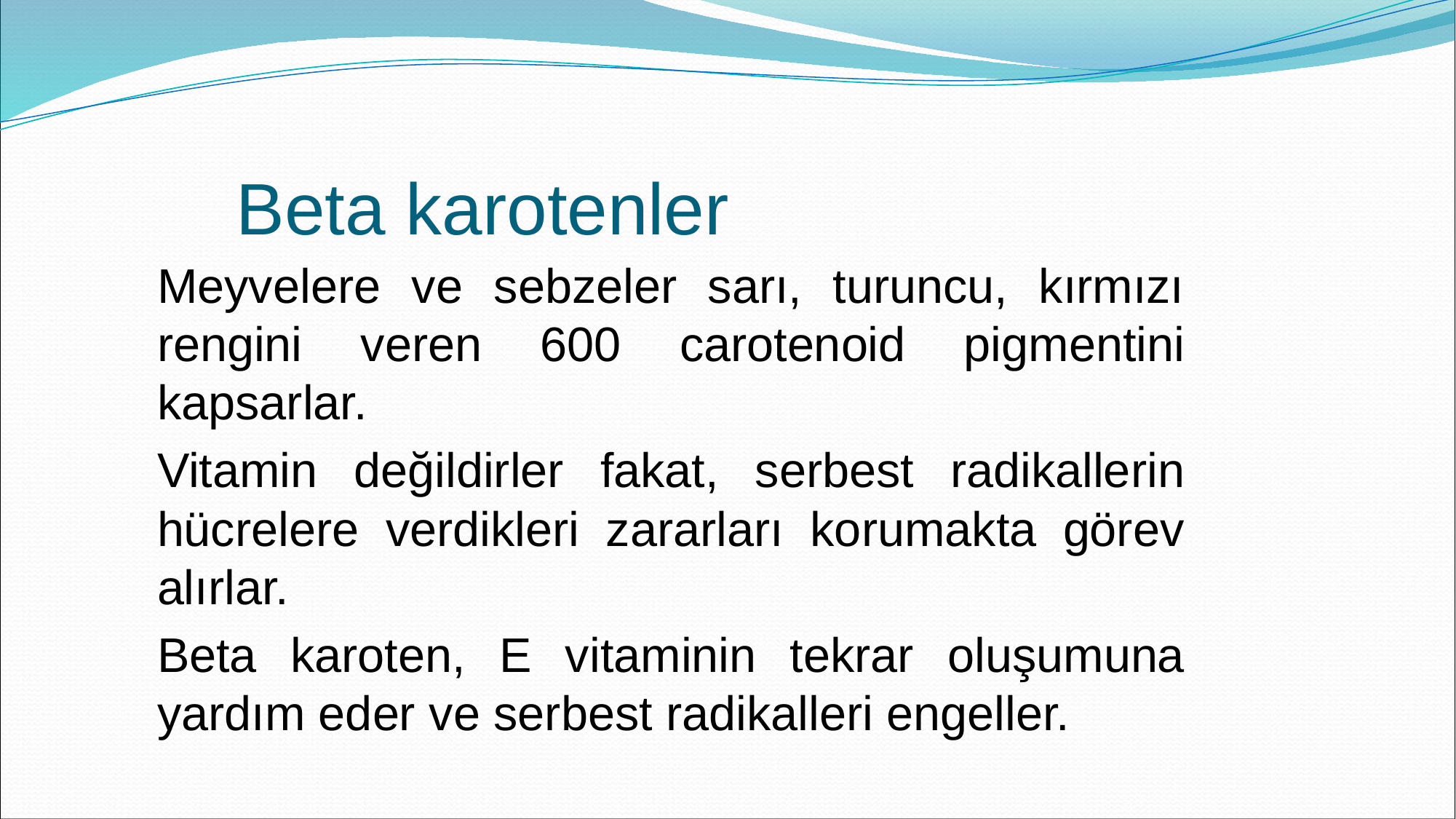

# Beta karotenler
Meyvelere ve sebzeler sarı, turuncu, kırmızı rengini veren 600 carotenoid pigmentini kapsarlar.
Vitamin değildirler fakat, serbest radikallerin hücrelere verdikleri zararları korumakta görev alırlar.
Beta karoten, E vitaminin tekrar oluşumuna yardım eder ve serbest radikalleri engeller.